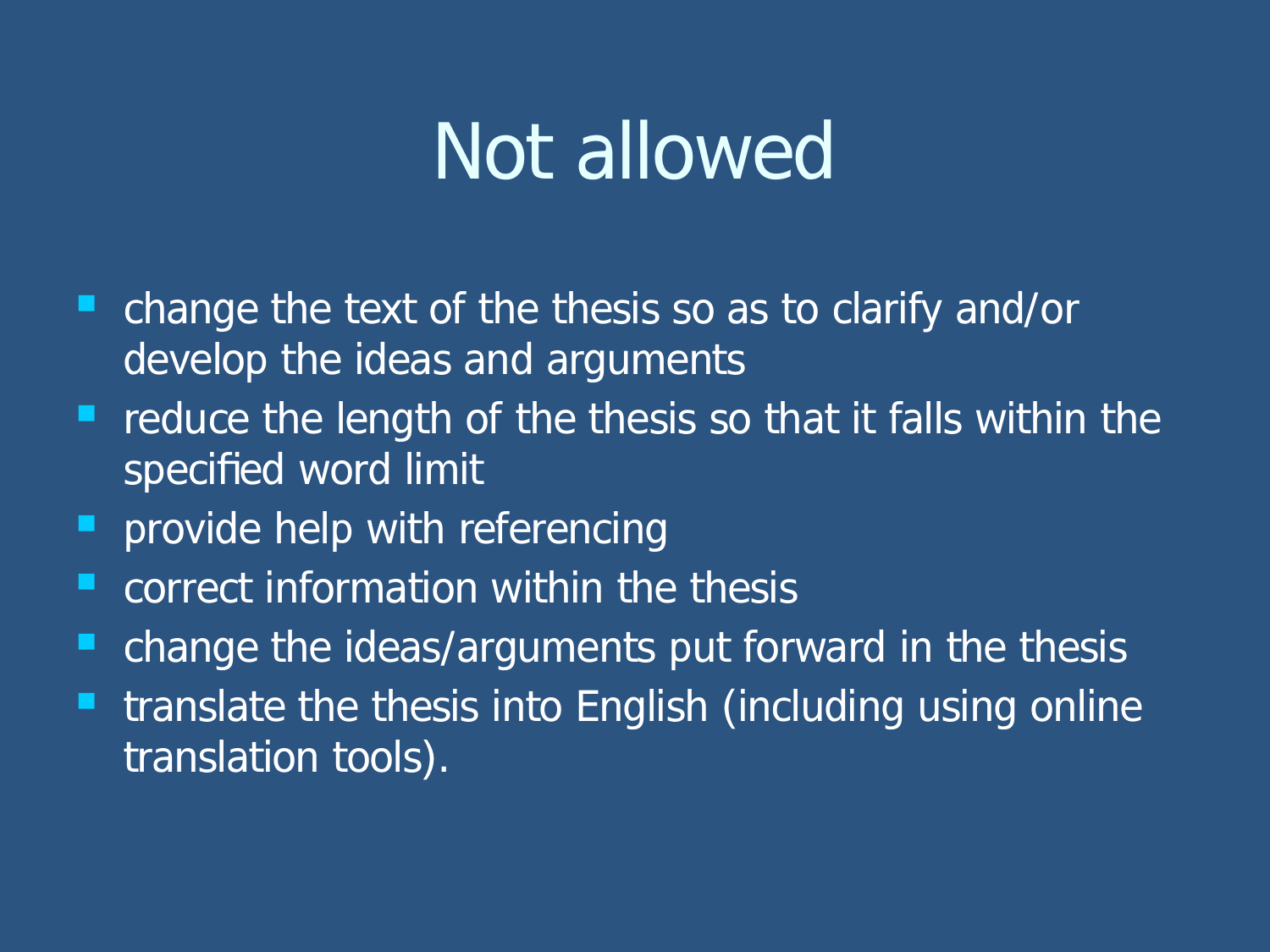

# Not allowed
change the text of the thesis so as to clarify and/or develop the ideas and arguments
reduce the length of the thesis so that it falls within the specified word limit
provide help with referencing
correct information within the thesis
change the ideas/arguments put forward in the thesis
translate the thesis into English (including using online translation tools).